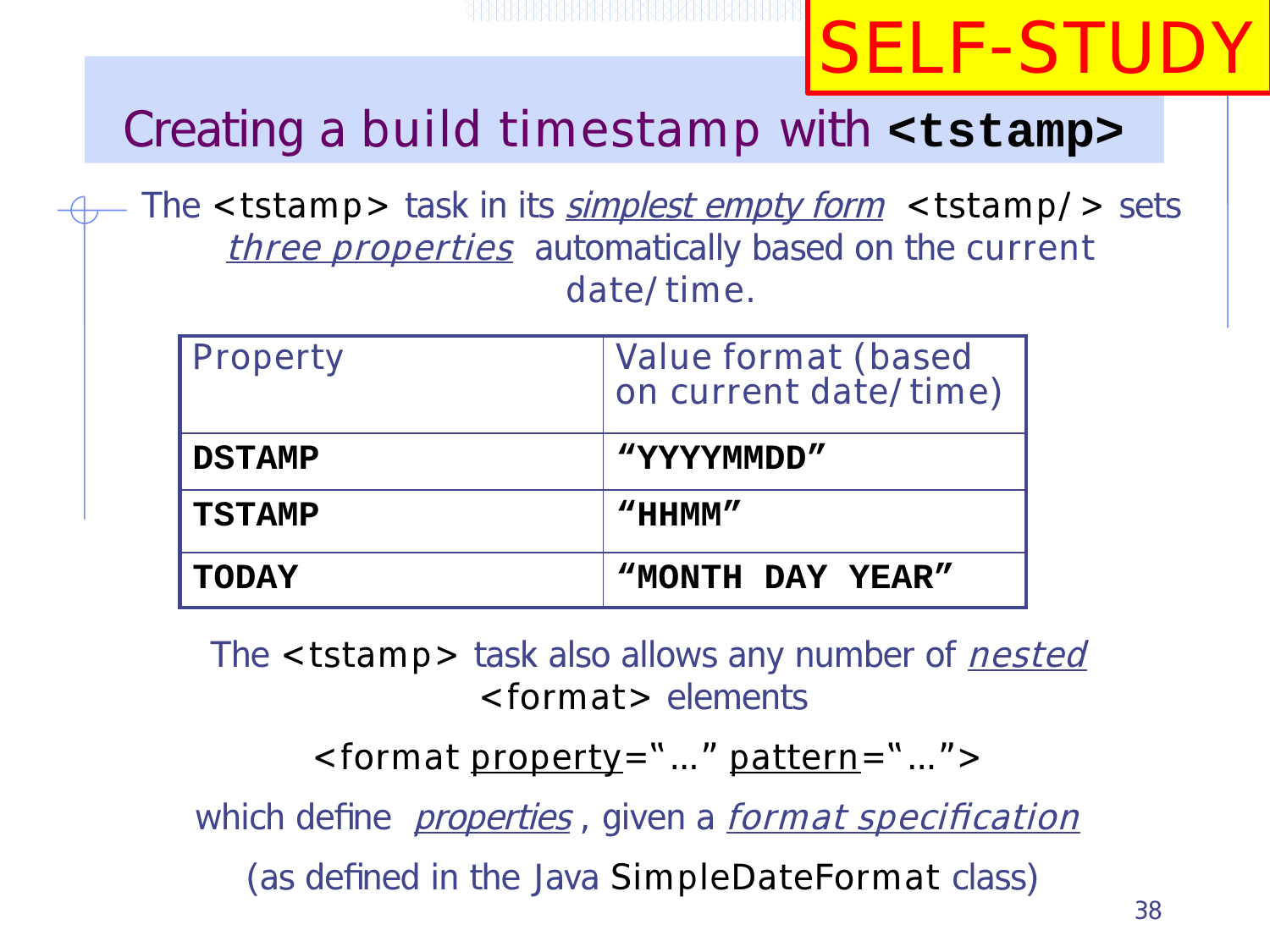

SELF-STUDY
# Creating a build timestamp with <tstamp>
The <tstamp> task in its simplest empty form  <tstamp/> sets three properties  automatically based on the current date/time.
| Property | Value format (based on current date/time) |
| --- | --- |
| DSTAMP | “YYYYMMDD” |
| TSTAMP | “HHMM” |
| TODAY | “MONTH DAY YEAR” |
The <tstamp> task also allows any number of nested <format> elements
<format property=“…” pattern=“…”>
which define  properties , given a format specification
(as defined in the Java SimpleDateFormat class)
38